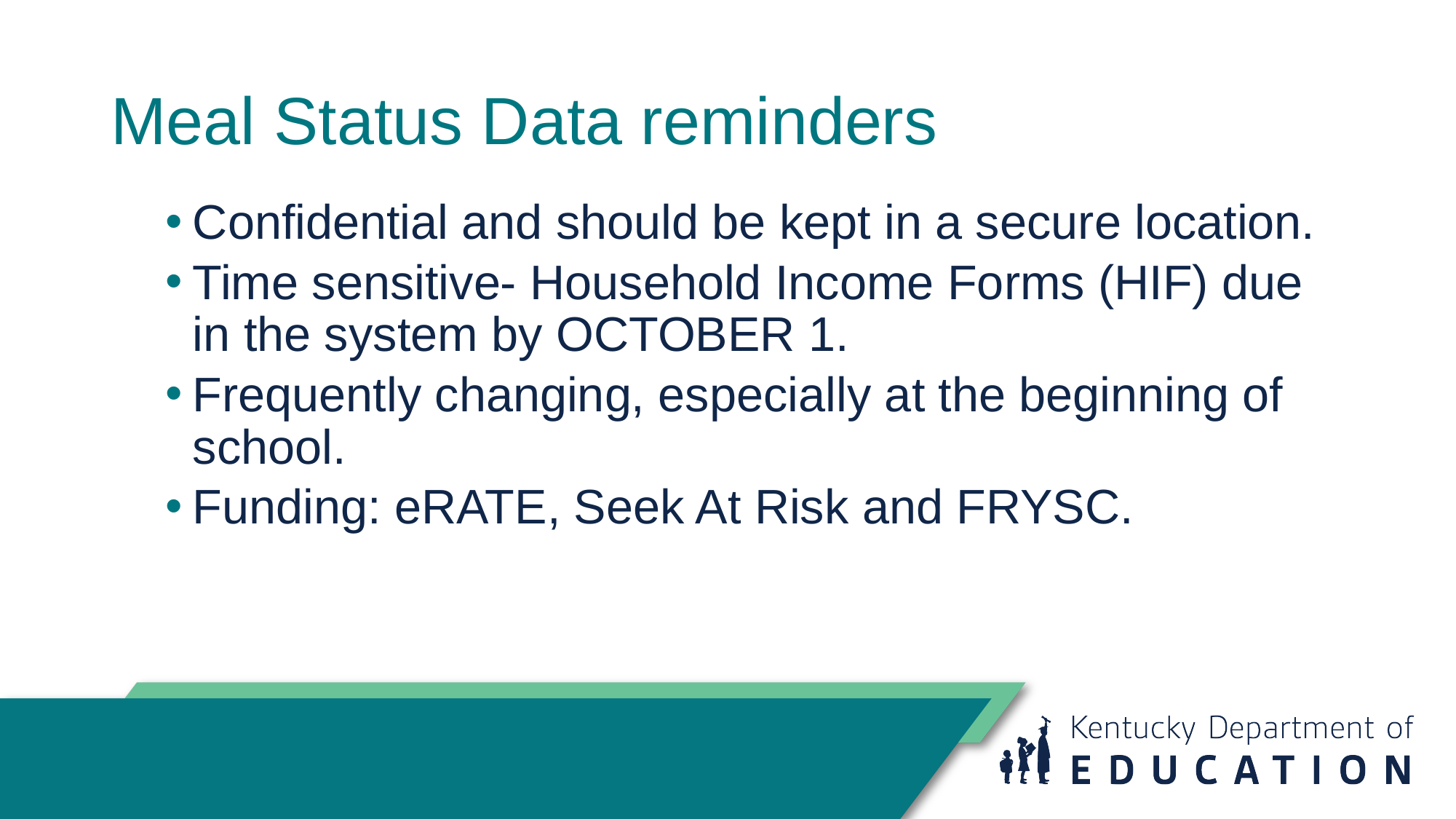

# Meal Status Data reminders
Confidential and should be kept in a secure location.
Time sensitive- Household Income Forms (HIF) due in the system by OCTOBER 1.
Frequently changing, especially at the beginning of school.
Funding: eRATE, Seek At Risk and FRYSC.